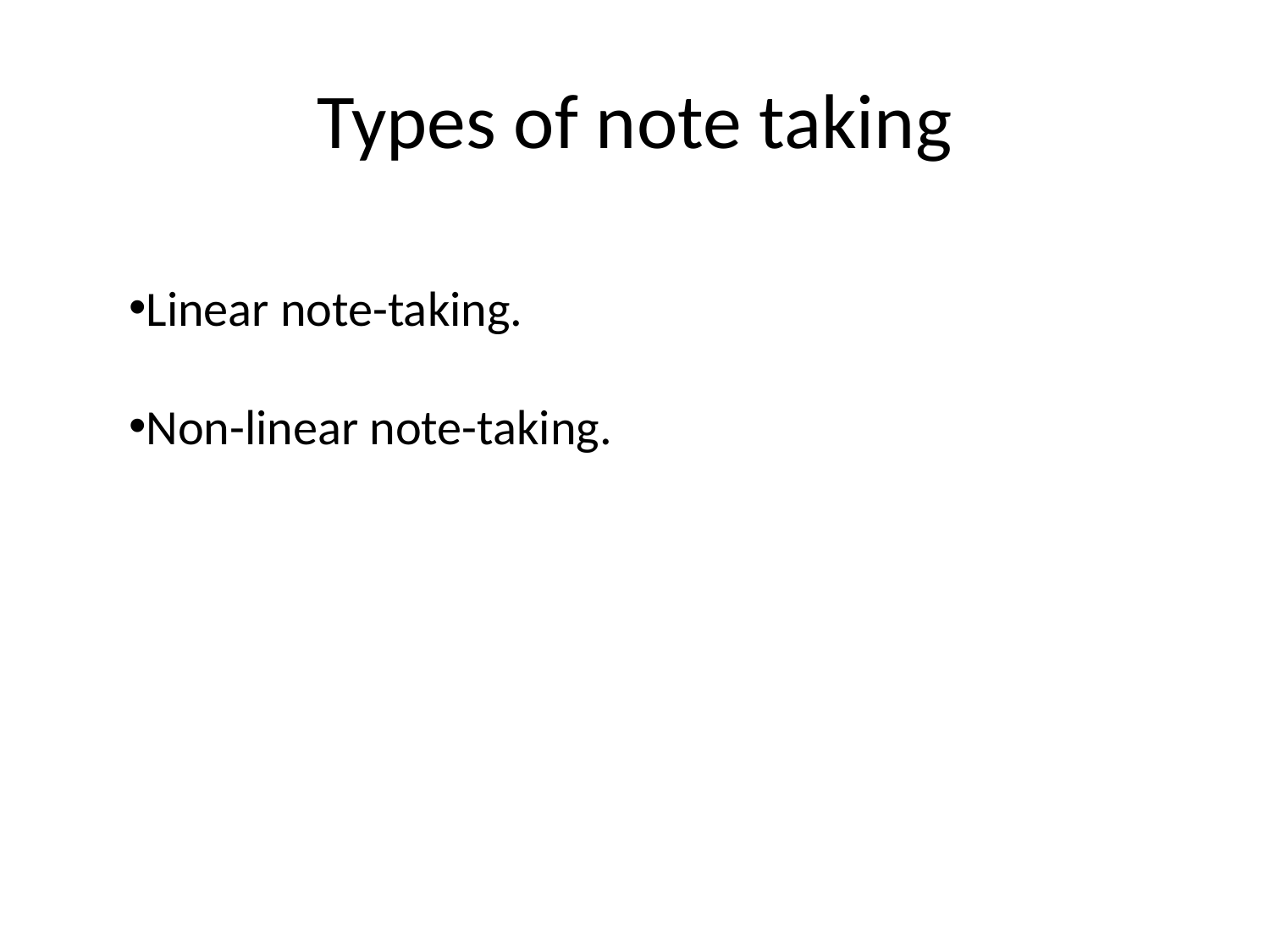

# Types of note taking
Linear note-taking.
Non-linear note-taking.